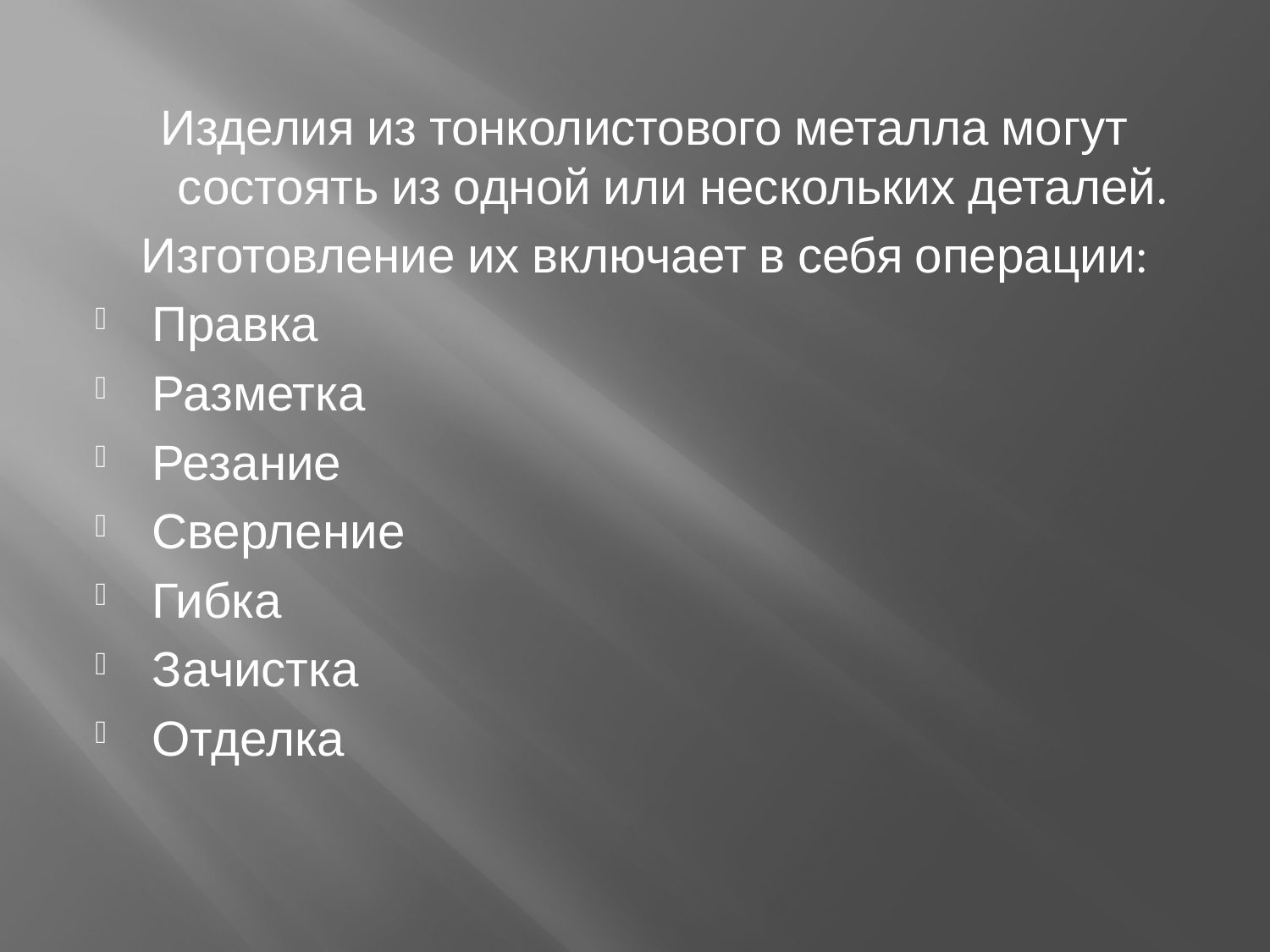

#
Изделия из тонколистового металла могут состоять из одной или нескольких деталей.
Изготовление их включает в себя операции:
Правка
Разметка
Резание
Сверление
Гибка
Зачистка
Отделка